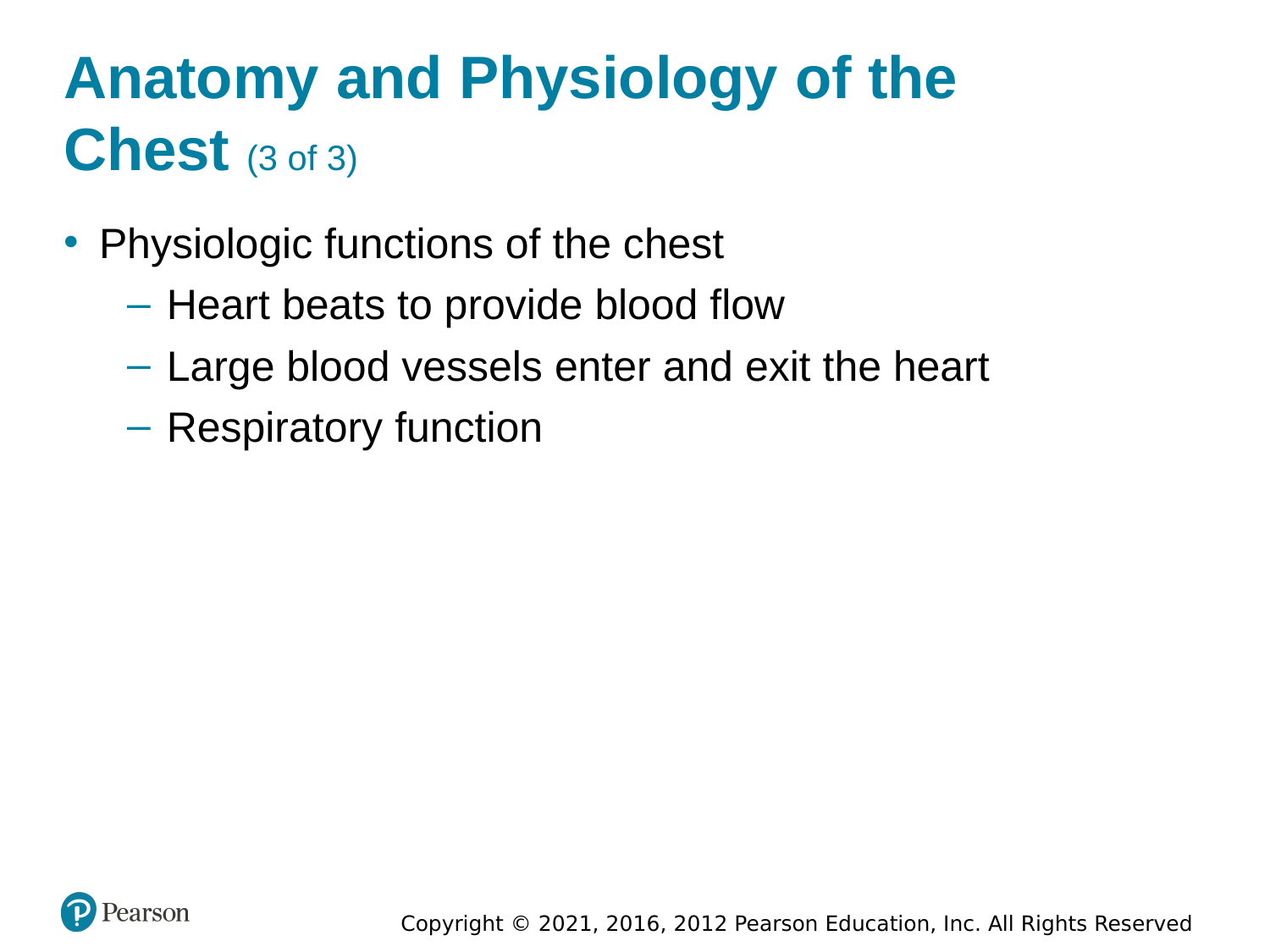

# Anatomy and Physiology of the Chest (3 of 3)
Physiologic functions of the chest
Heart beats to provide blood flow
Large blood vessels enter and exit the heart
Respiratory function